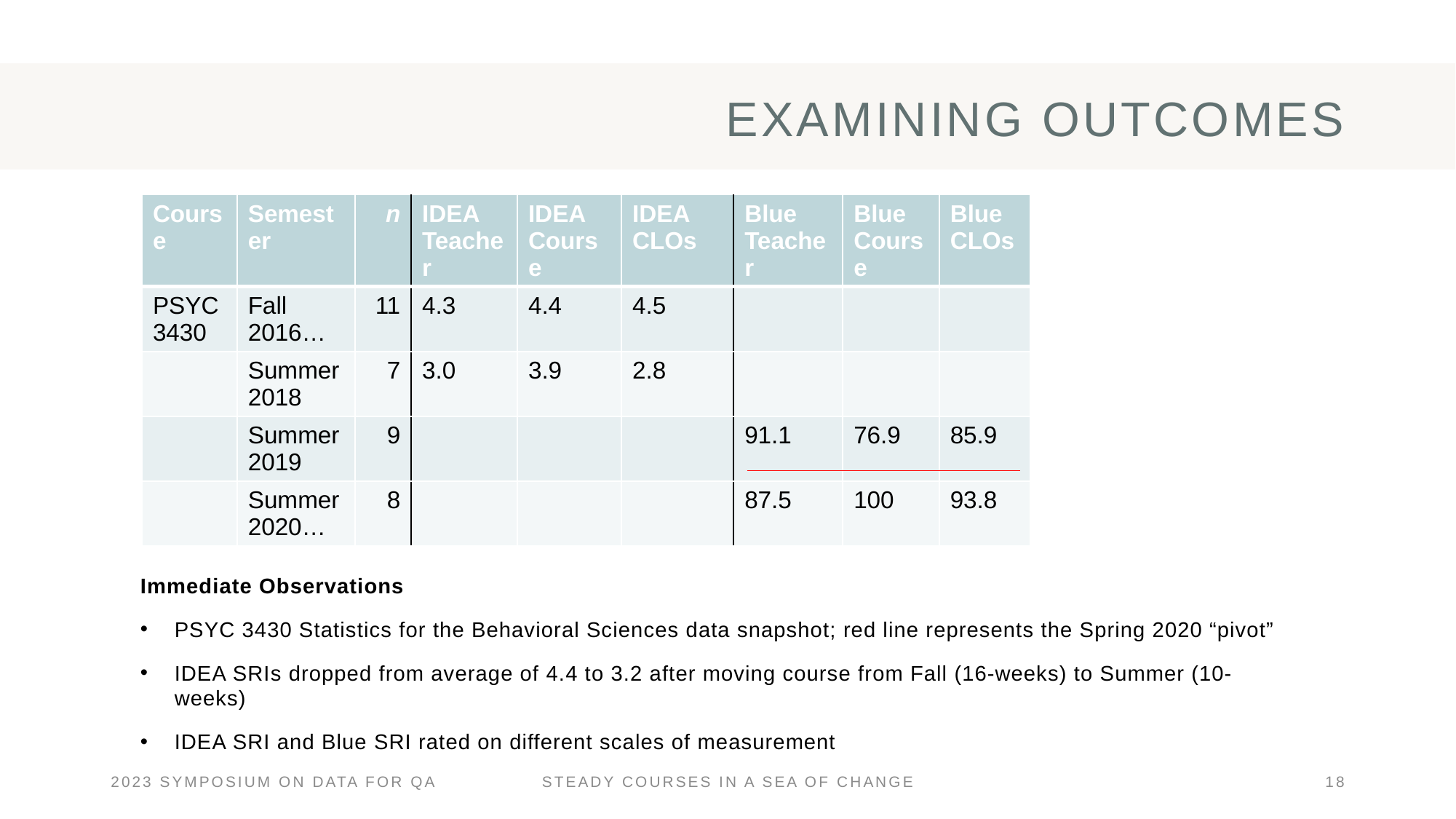

# Examining outcomes
| Course | Semester | n | IDEA Teacher | IDEA Course | IDEA CLOs | Blue Teacher | Blue Course | Blue CLOs |
| --- | --- | --- | --- | --- | --- | --- | --- | --- |
| PSYC 3430 | Fall 2016… | 11 | 4.3 | 4.4 | 4.5 |  |  |  |
|  | Summer 2018 | 7 | 3.0 | 3.9 | 2.8 |  |  |  |
|  | Summer 2019 | 9 |  |  |  | 91.1 | 76.9 | 85.9 |
|  | Summer 2020… | 8 |  |  |  | 87.5 | 100 | 93.8 |
Immediate Observations
PSYC 3430 Statistics for the Behavioral Sciences data snapshot; red line represents the Spring 2020 “pivot”
IDEA SRIs dropped from average of 4.4 to 3.2 after moving course from Fall (16-weeks) to Summer (10-weeks)
IDEA SRI and Blue SRI rated on different scales of measurement
2023 Symposium on data for qa
Steady courses in a sea of change
18